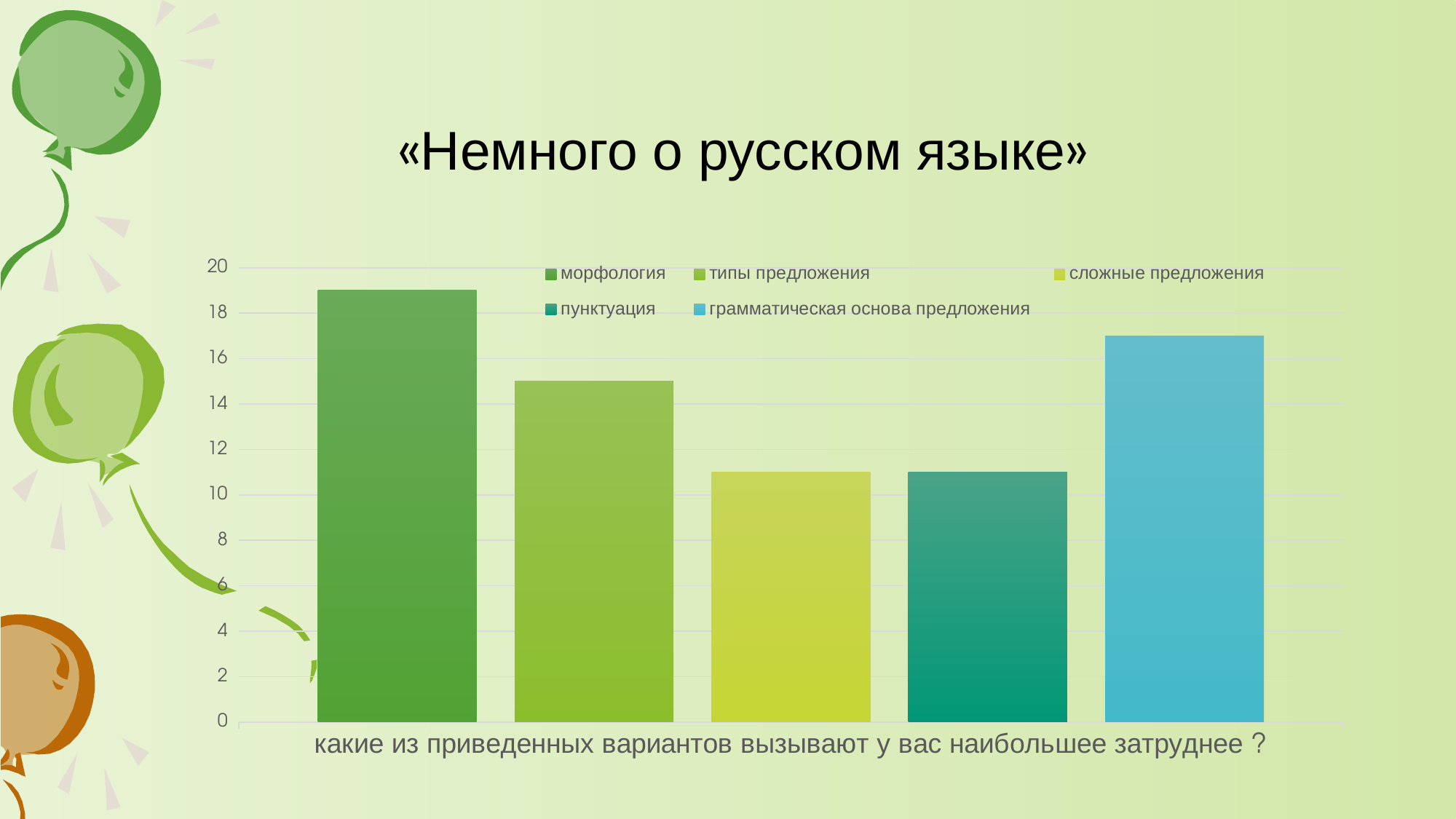

# «Немного о русском языке»

### Chart

| Category | морфология  | типы предложения | сложные предложения | пунктуация | грамматическая основа предложения |
|---|---|---|---|---|---|
| какие из приведенных вариантов вызывают у вас наибольшее затруднее ? | 19.0 | 15.0 | 11.0 | 11.0 | 17.0 |